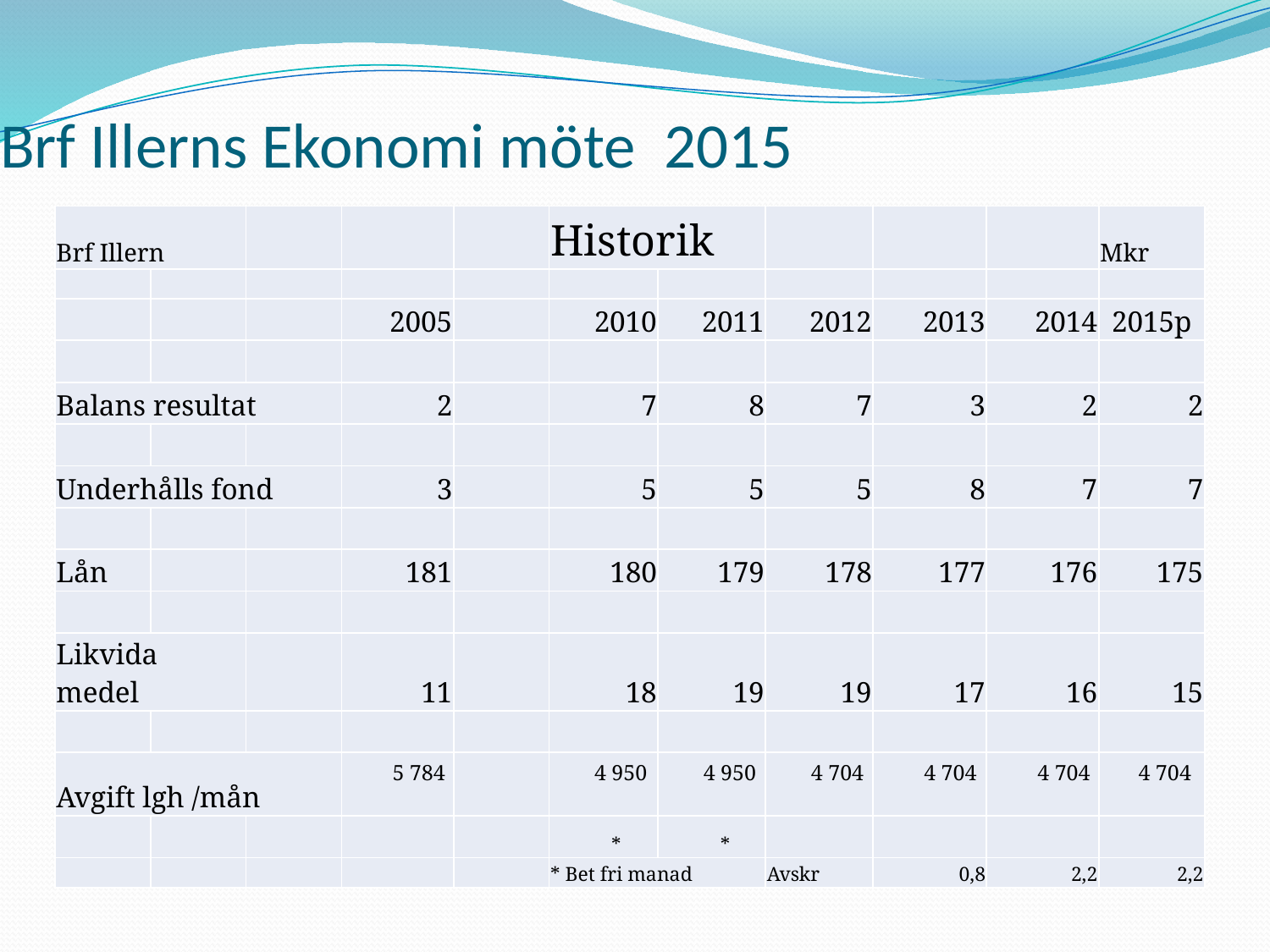

Brf Illerns Ekonomi möte  2015
| Brf Illern |  |  |  |  | Historik |  |  |  |  | Mkr |
| --- | --- | --- | --- | --- | --- | --- | --- | --- | --- | --- |
|  |  |  |  |  |  |  |  |  |  |  |
|  |  |  | 2005 |  | 2010 | 2011 | 2012 | 2013 | 2014 | 2015p |
|  |  |  |  |  |  |  |  |  |  |  |
| Balans resultat |  |  | 2 |  | 7 | 8 | 7 | 3 | 2 | 2 |
|  |  |  |  |  |  |  |  |  |  |  |
| Underhålls fond |  |  | 3 |  | 5 | 5 | 5 | 8 | 7 | 7 |
|  |  |  |  |  |  |  |  |  |  |  |
| Lån |  |  | 181 |  | 180 | 179 | 178 | 177 | 176 | 175 |
|  |  |  |  |  |  |  |  |  |  |  |
| Likvida medel |  |  | 11 |  | 18 | 19 | 19 | 17 | 16 | 15 |
|  |  |  |  |  |  |  |  |  |  |  |
| Avgift lgh /mån |  |  | 5 784 |  | 4 950 | 4 950 | 4 704 | 4 704 | 4 704 | 4 704 |
|  |  |  |  |  | \* | \* |  |  |  |  |
|  |  |  |  |  | \* Bet fri manad |  | Avskr | 0,8 | 2,2 | 2,2 |